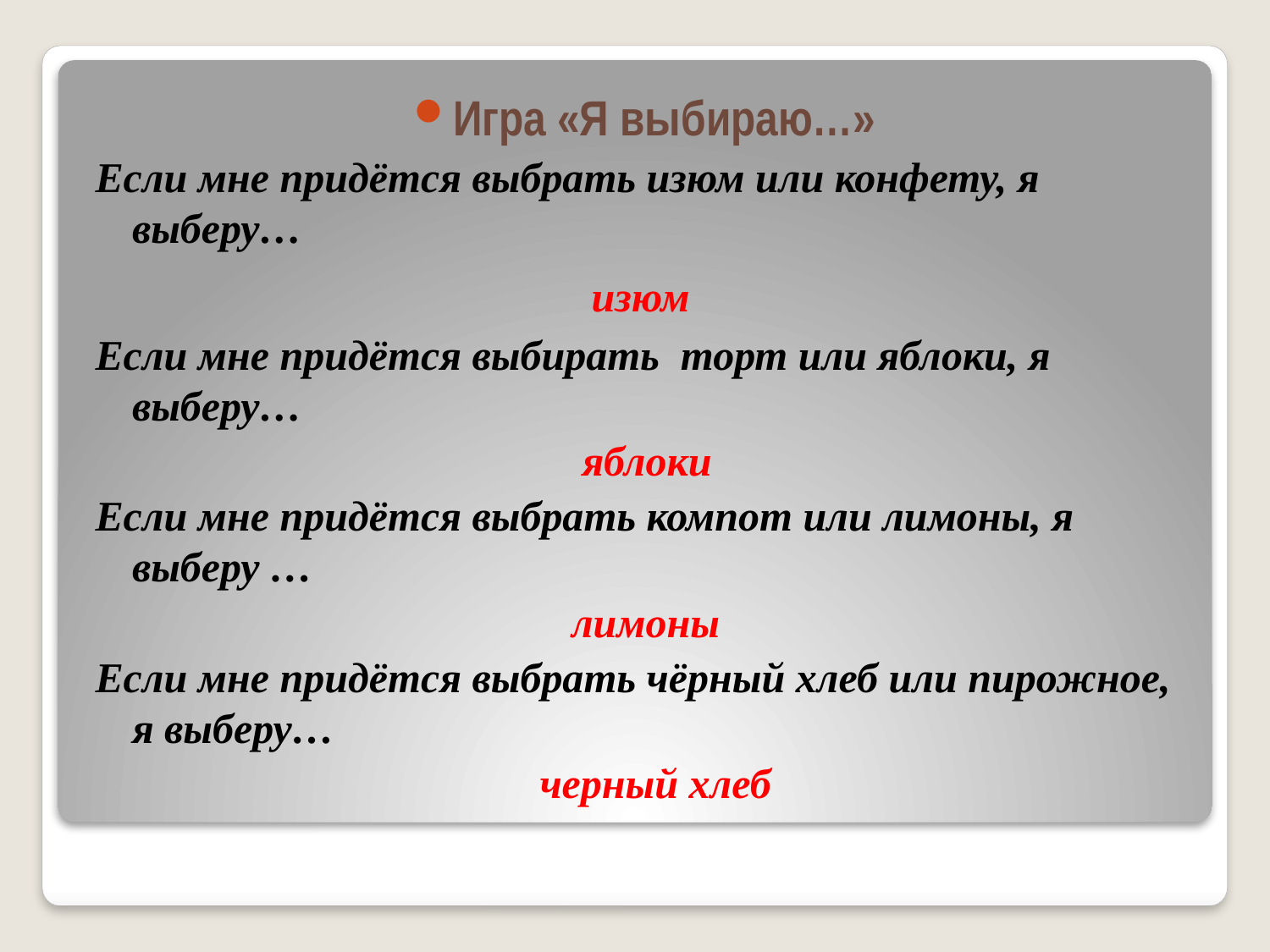

Игра «Я выбираю…»
Если мне придётся выбрать изюм или конфету, я выберу…
                                   изюм
Если мне придётся выбирать  торт или яблоки, я выберу…
                                              яблоки
Если мне придётся выбрать компот или лимоны, я выберу …
                                             лимоны
Если мне придётся выбрать чёрный хлеб или пирожное, я выберу…
                                          черный хлеб

#